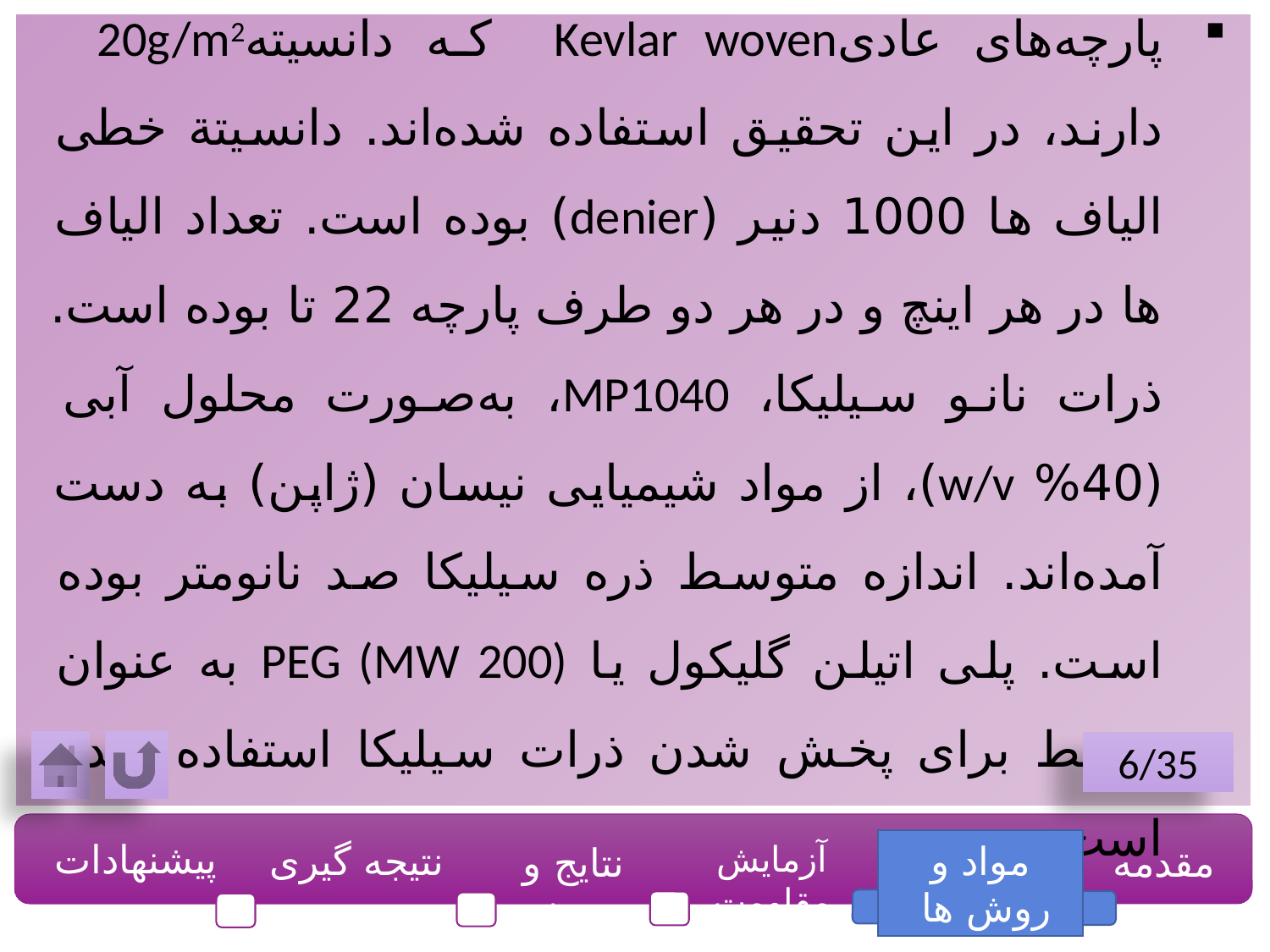

مواد
پارچه‌های عادیKevlar woven  که دانسیته20g/m2  دارند، در این تحقیق استفاده شده‌اند. دانسیتة خطی الیاف ها 1000 دنیر (denier) بوده است. تعداد الیاف ها در هر اینچ و در هر دو طرف پارچه 22 تا بوده است. ذرات نانو سیلیکا، MP1040، به‌صورت محلول آبی (40% w/v)، از مواد شیمیایی نیسان (ژاپن) به دست آمده‌اند. اندازه متوسط ذره سیلیکا صد نانومتر بوده است. پلی اتیلن گلیکول یا PEG (MW 200) به عنوان محیط برای پخش شدن ذرات سیلیکا استفاده شده است.

6/35

پیشنهادات
نتیجه گیری
آزمایش مقاومت
مواد و روش ها
مقدمه
نتایج و بحث